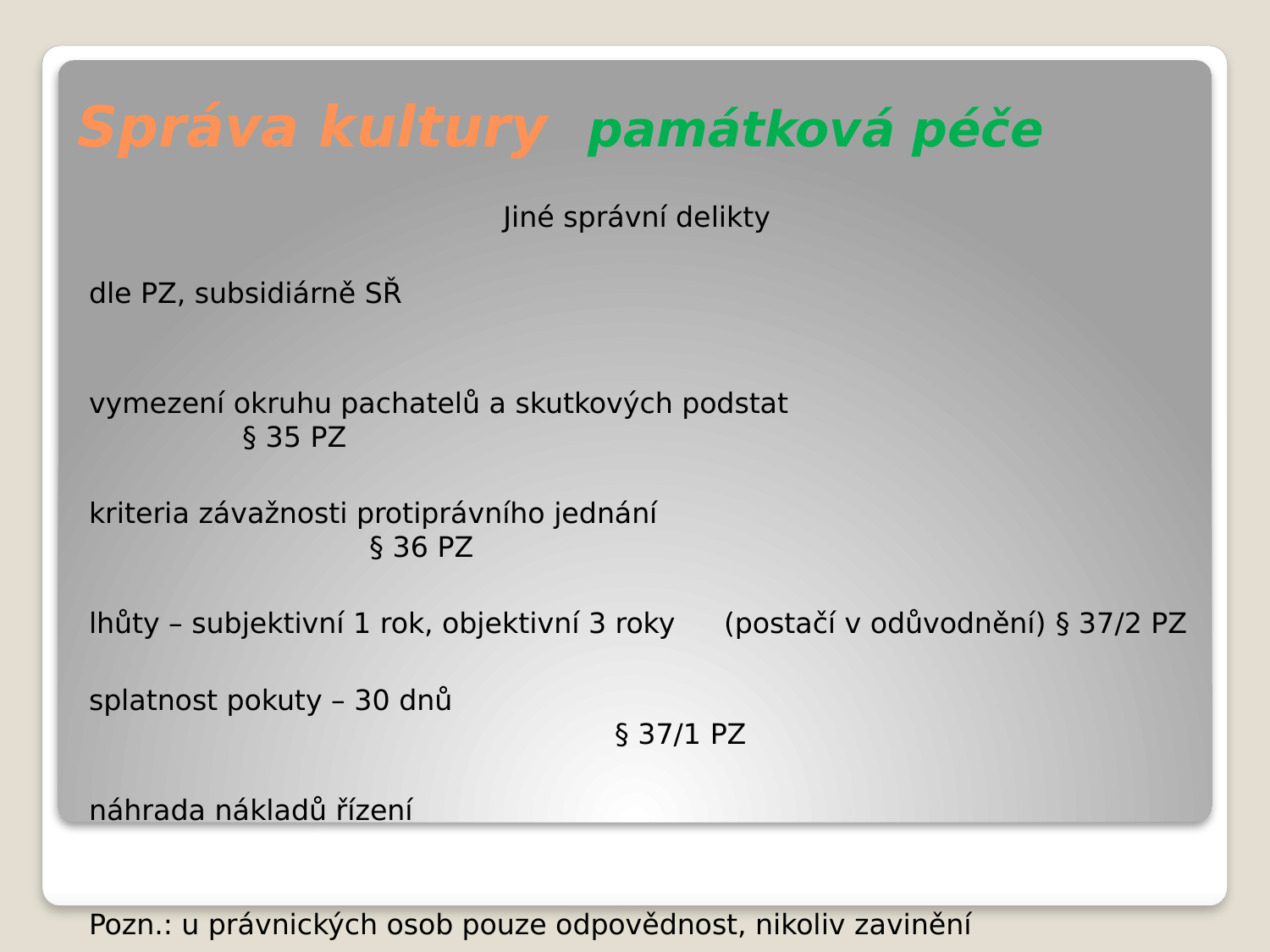

# Správa kultury  památková péče
Jiné správní delikty

dle PZ, subsidiárně SŘ

vymezení okruhu pachatelů a skutkových podstat				   § 35 PZ

kriteria závažnosti protiprávního jednání						   § 36 PZ

lhůty – subjektivní 1 rok, objektivní 3 roky	(postačí v odůvodnění) § 37/2 PZ

splatnost pokuty – 30 dnů										  § 37/1 PZ

náhrada nákladů řízení

Pozn.: u právnických osob pouze odpovědnost, nikoliv zavinění